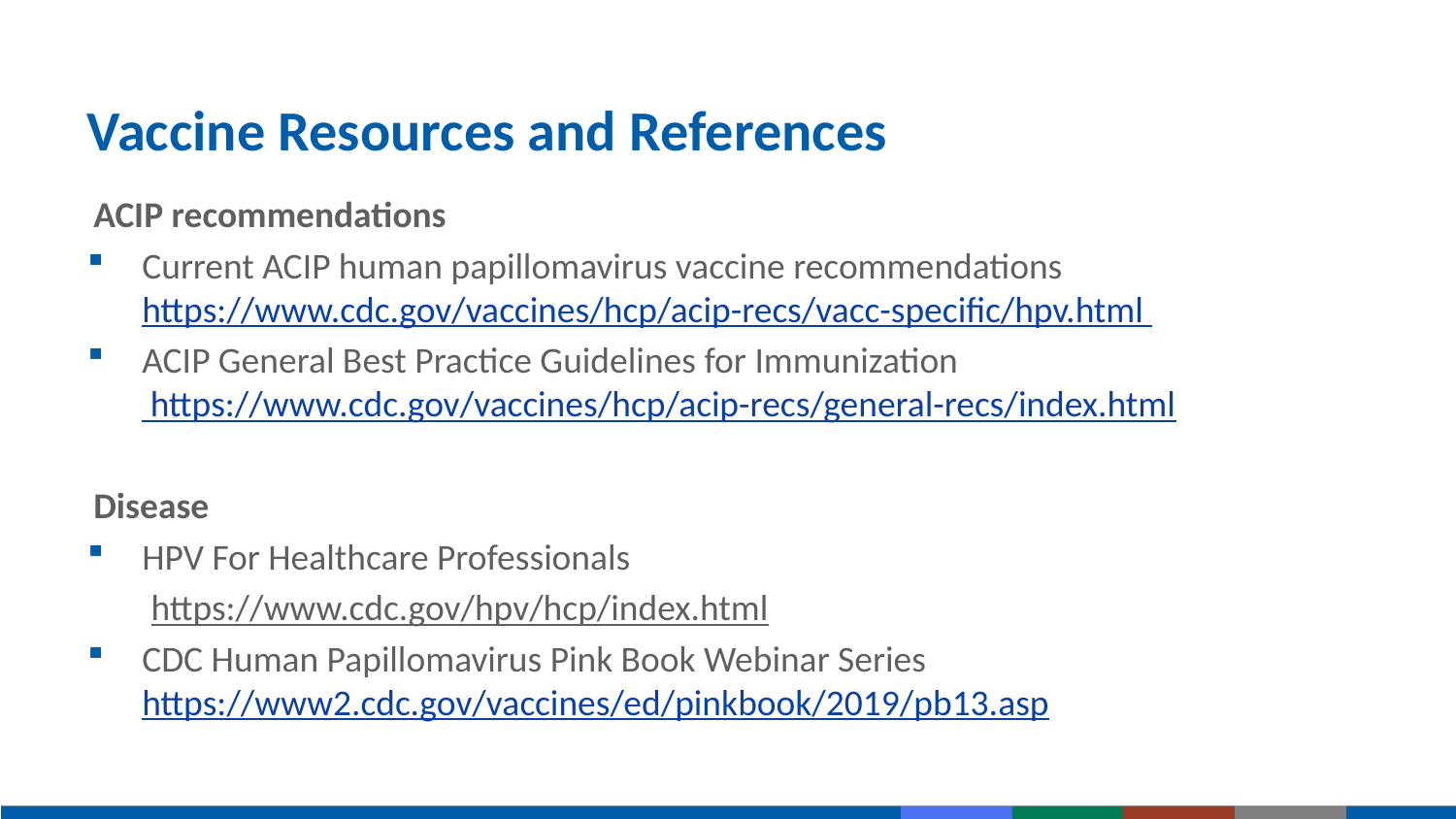

# Vaccine Resources and References
ACIP recommendations
Current ACIP human papillomavirus vaccine recommendations https://www.cdc.gov/vaccines/hcp/acip-recs/vacc-specific/hpv.html
ACIP General Best Practice Guidelines for Immunization https://www.cdc.gov/vaccines/hcp/acip-recs/general-recs/index.html

Disease
HPV For Healthcare Professionals
https://www.cdc.gov/hpv/hcp/index.html
CDC Human Papillomavirus Pink Book Webinar Series https://www2.cdc.gov/vaccines/ed/pinkbook/2019/pb13.asp